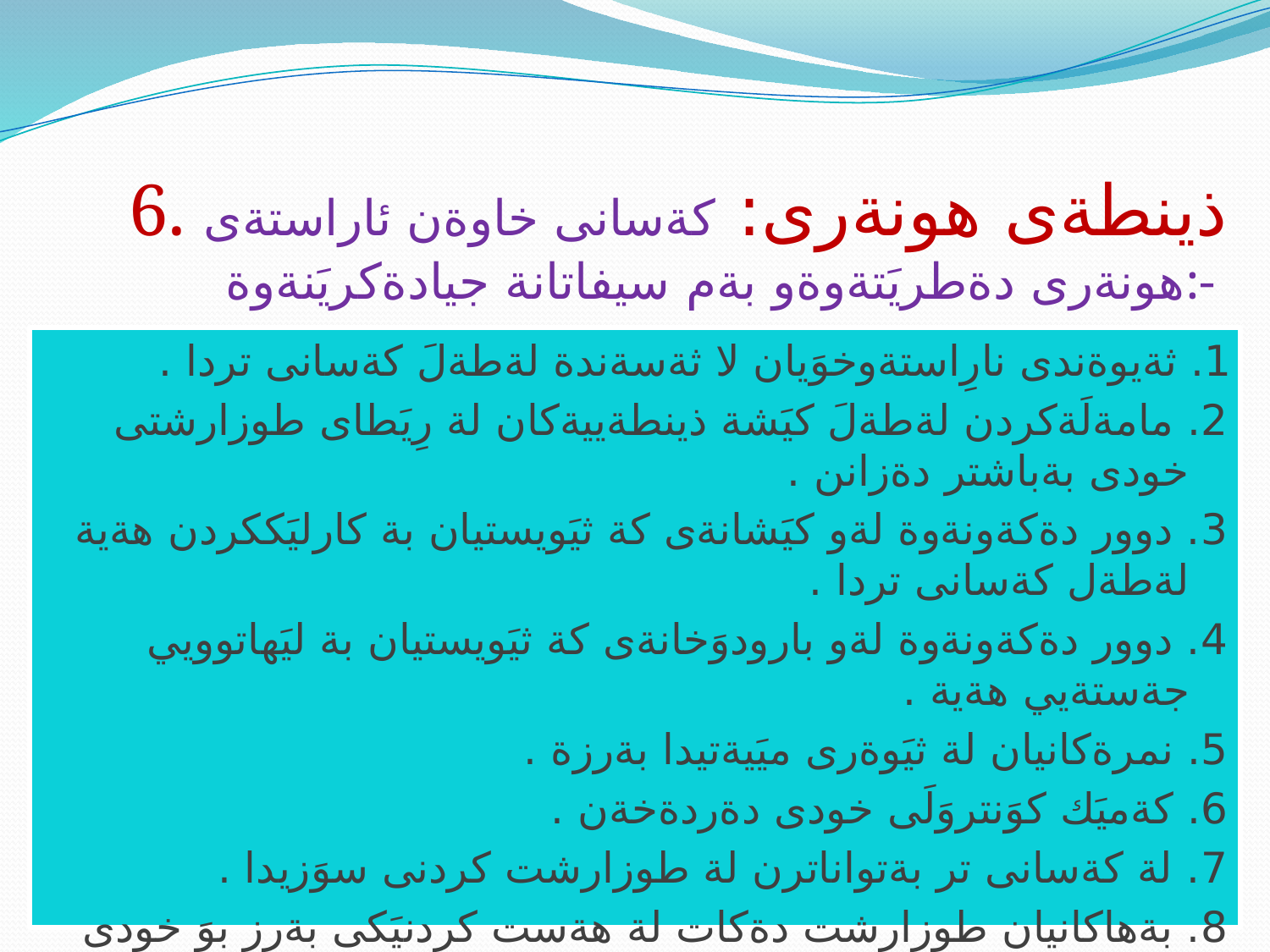

6. ذينطةى هونةرى: كةسانى خاوةن ئاراستةى هونةرى دةطريَتةوةو بةم سيفاتانة جيادةكريَنةوة:-
1. ثةيوةندى نارِاستةوخوَيان لا ثةسةندة لةطةلَ كةسانى تردا .
2. مامةلَةكردن لةطةلَ كيَشة ذينطةييةكان لة رِيَطاى طوزارشتى خودى بةباشتر دةزانن .
3. دوور دةكةونةوة لةو كيَشانةى كة ثيَويستيان بة كارليَككردن هةية لةطةل كةسانى تردا .
4. دوور دةكةونةوة لةو بارودوَخانةى كة ثيَويستيان بة ليَهاتوويي جةستةيي هةية .
5. نمرةكانيان لة ثيَوةرى ميَيةتيدا بةرزة .
6. كةميَك كوَنتروَلَى خودى دةردةخةن .
7. لة كةسانى تر بةتواناترن لة طوزارشت كردنى سوَزيدا .
8. بةهاكانيان طوزارشت دةكات لة هةست كردنيَكى بةرز بوَ خودى خوَيان .
- نموونةى ئةو ثيشانةى كة تمسيلى ئةم ذينطةية دةكةن بريتين لة: موسيقيةكان، شاعيران، ئةديبان و نيطاركيَشان .